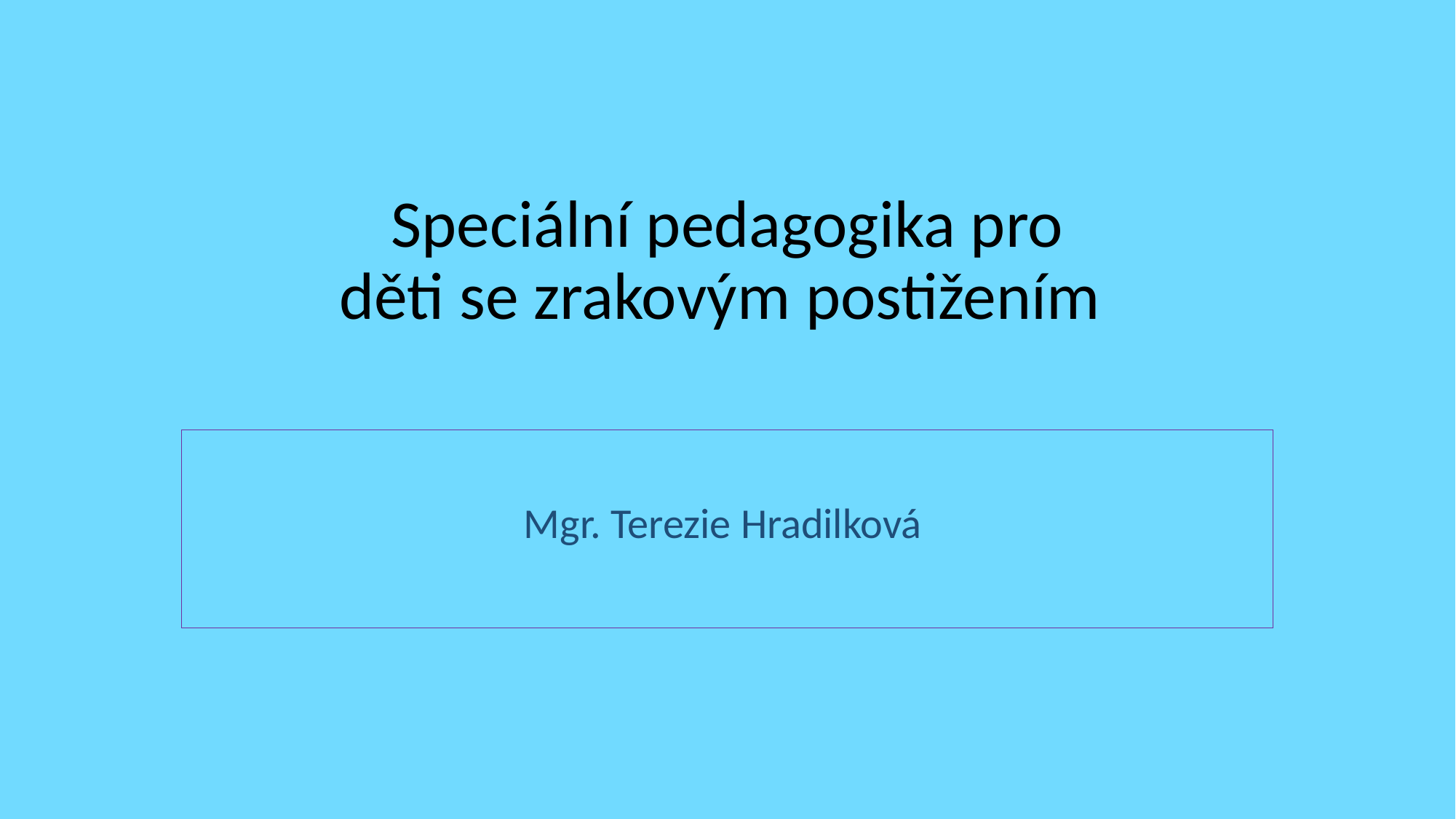

# Speciální pedagogika pro děti se zrakovým postižením

Mgr. Terezie Hradilková